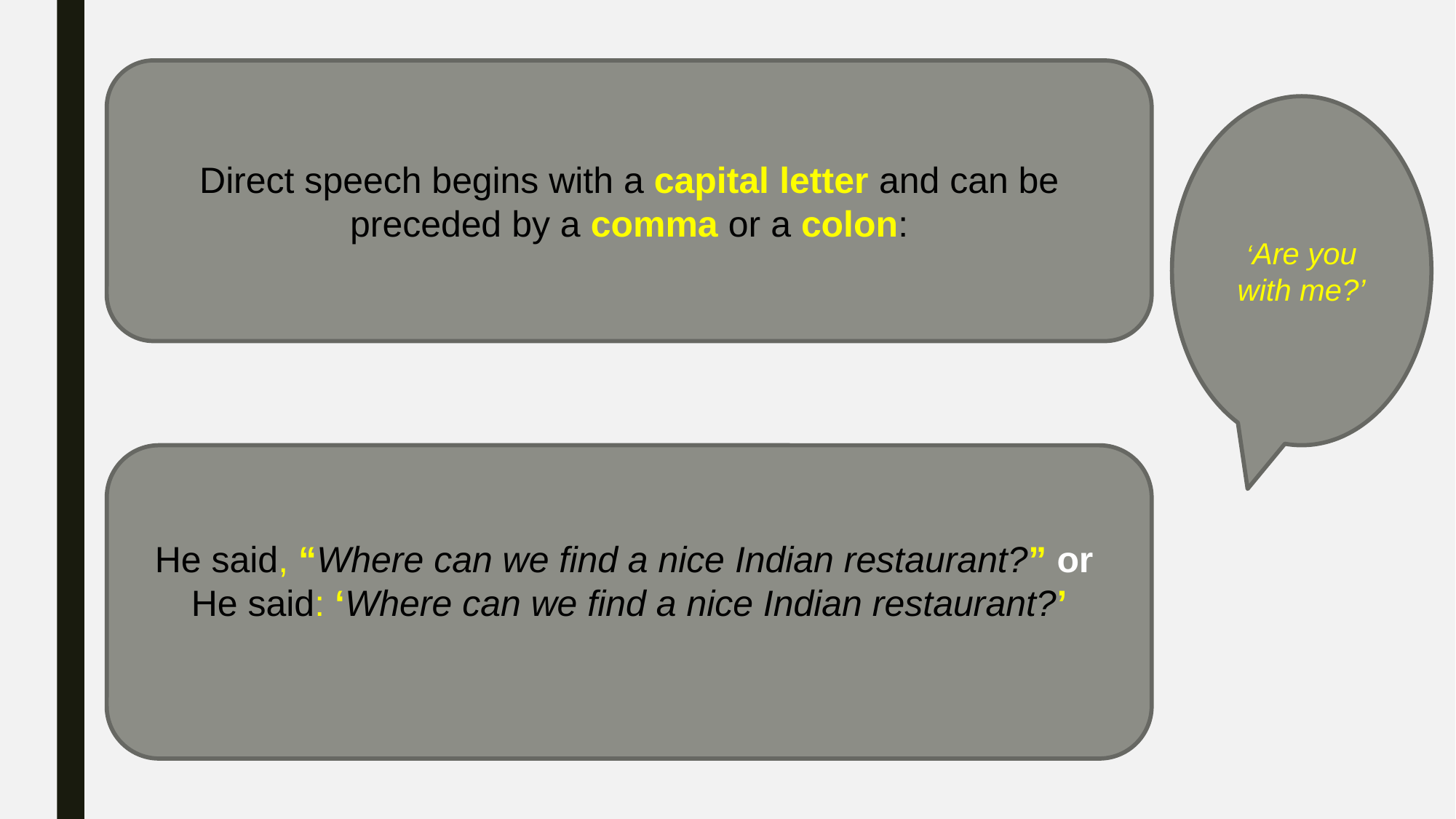

Direct speech begins with a capital letter and can be preceded by a comma or a colon:
‘Are you with me?’
He said, “Where can we find a nice Indian restaurant?” or  He said: ‘Where can we find a nice Indian restaurant?’